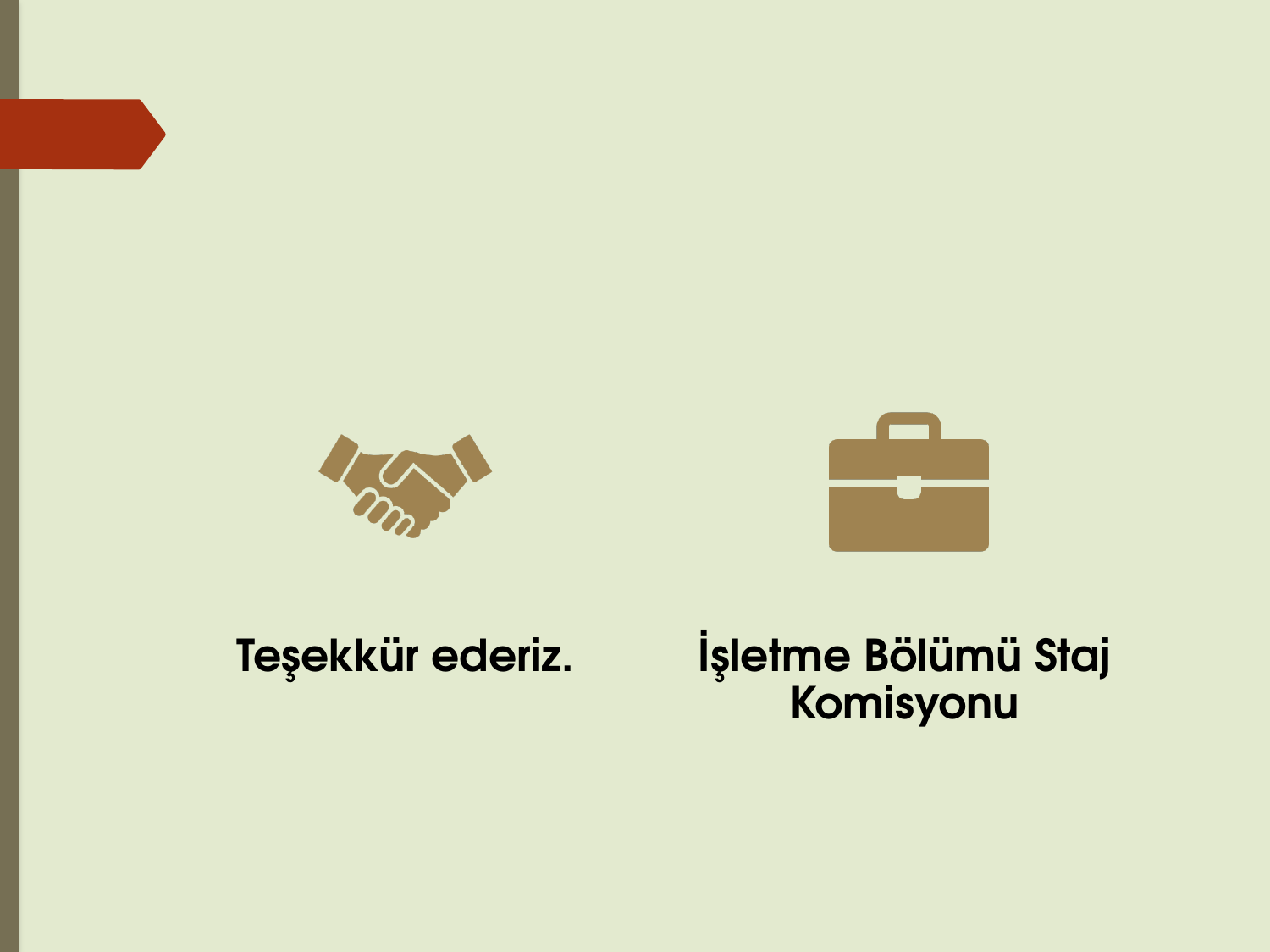

#

Teşekkür ederiz.
İşletme Bölümü Staj Komisyonu